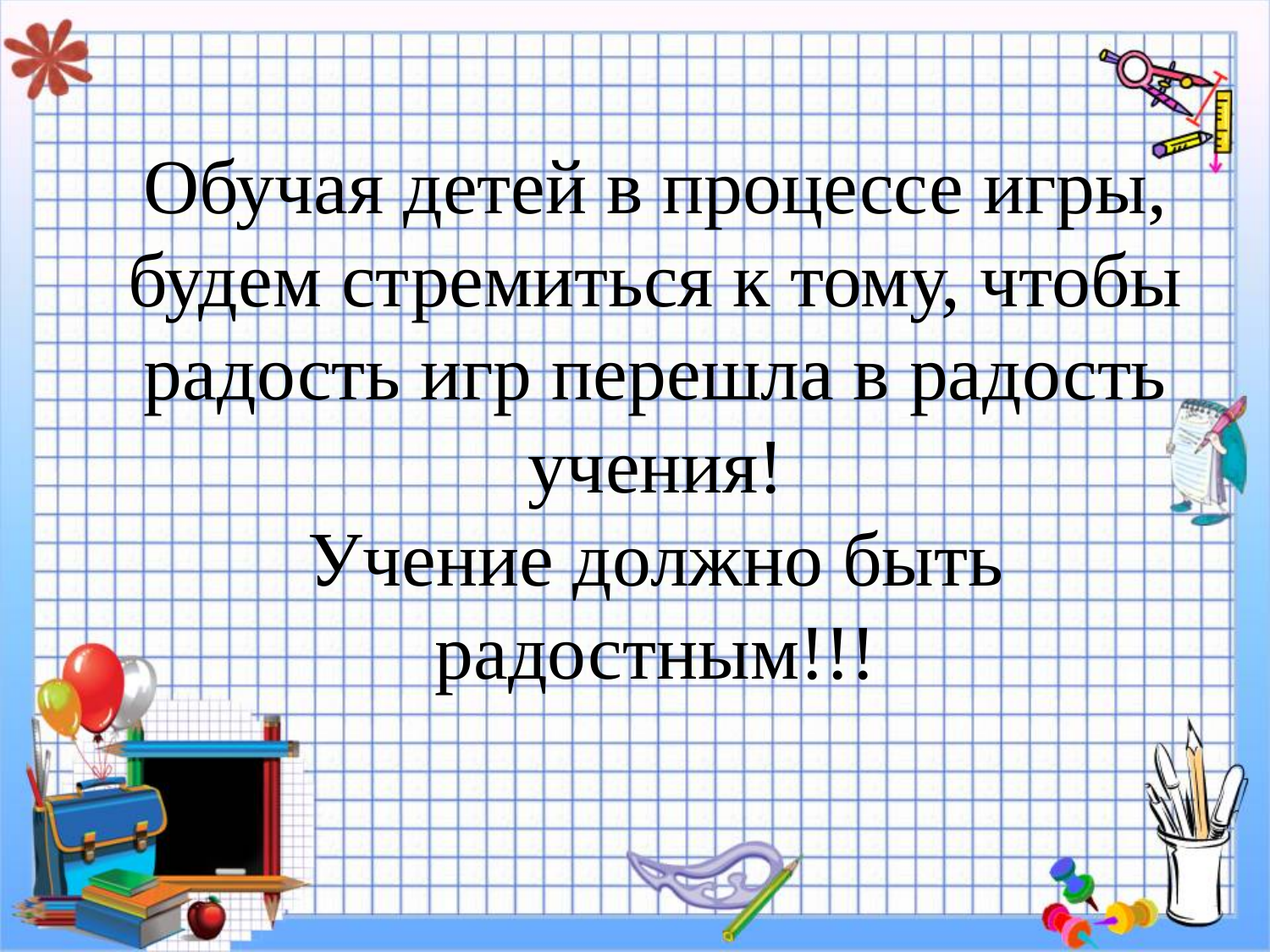

# Обучая детей в процессе игры, будем стремиться к тому, чтобы радость игр перешла в радость учения! Учение должно быть радостным!!!